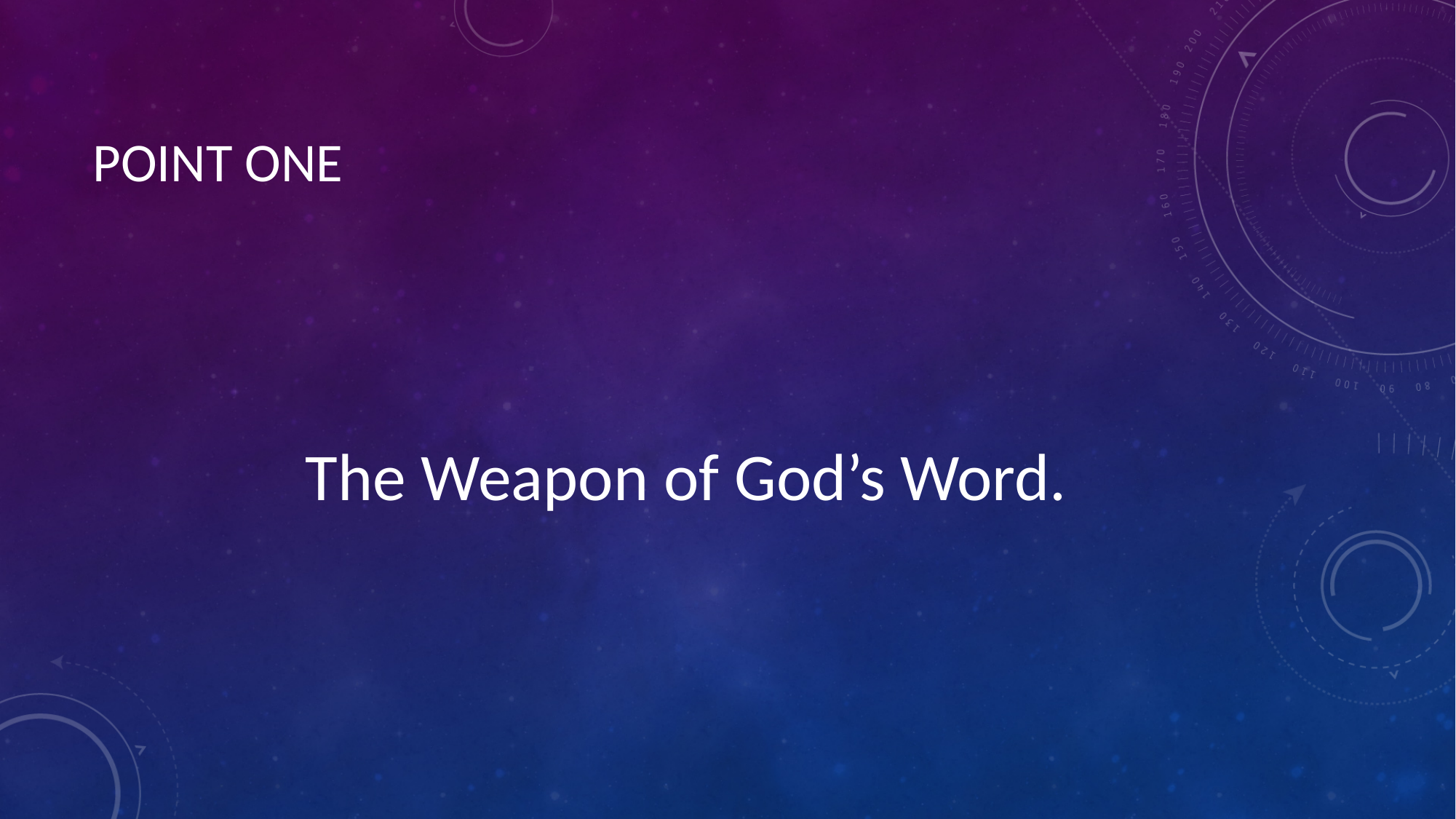

# Point one
The Weapon of God’s Word.